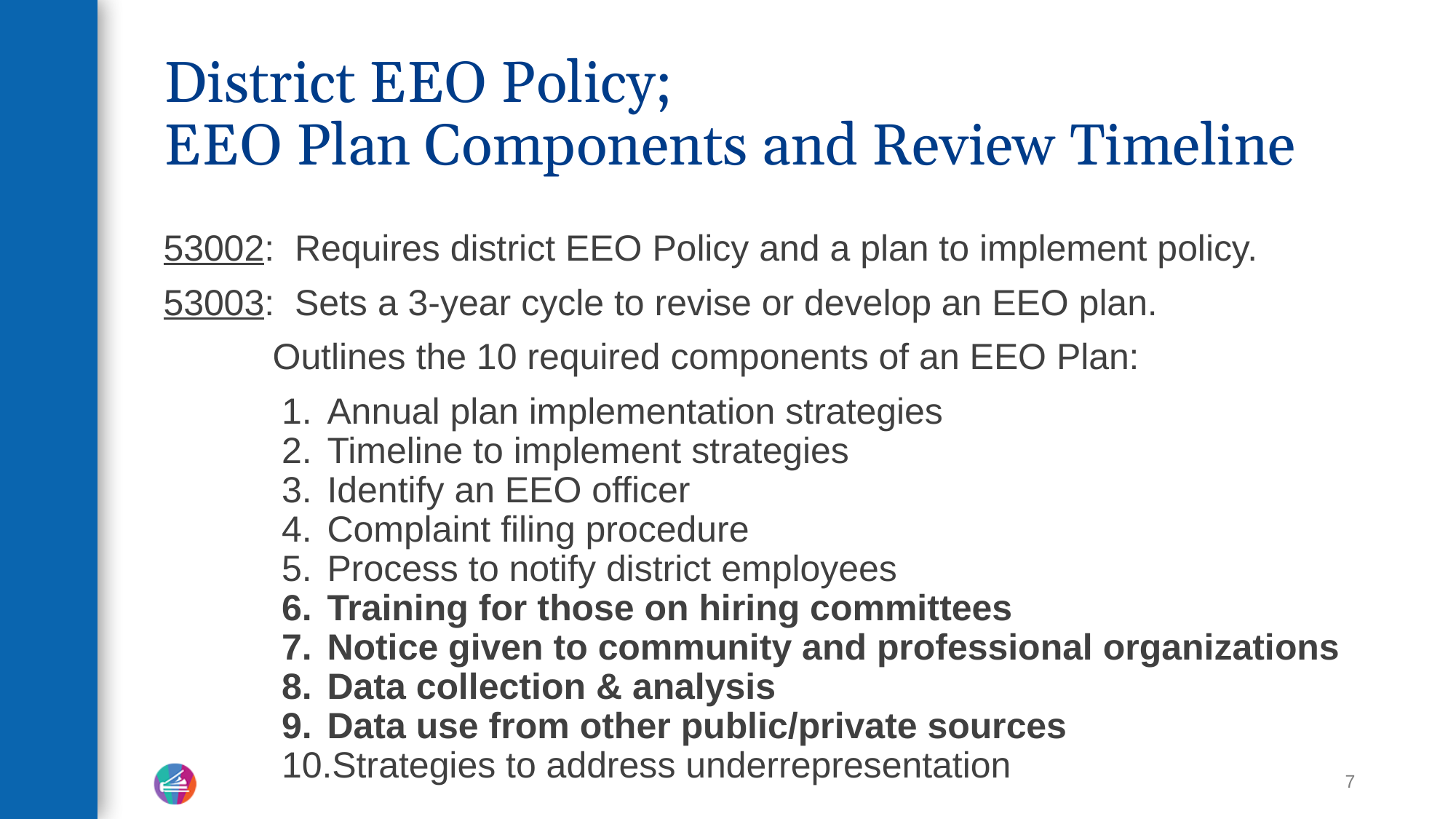

# District EEO Policy;
EEO Plan Components and Review Timeline
53002:  Requires district EEO Policy and a plan to implement policy.
53003:  Sets a 3-year cycle to revise or develop an EEO plan.
	Outlines the 10 required components of an EEO Plan:
Annual plan implementation strategies
Timeline to implement strategies
Identify an EEO officer
Complaint filing procedure
Process to notify district employees
Training for those on hiring committees
Notice given to community and professional organizations
Data collection & analysis
Data use from other public/private sources
Strategies to address underrepresentation

7